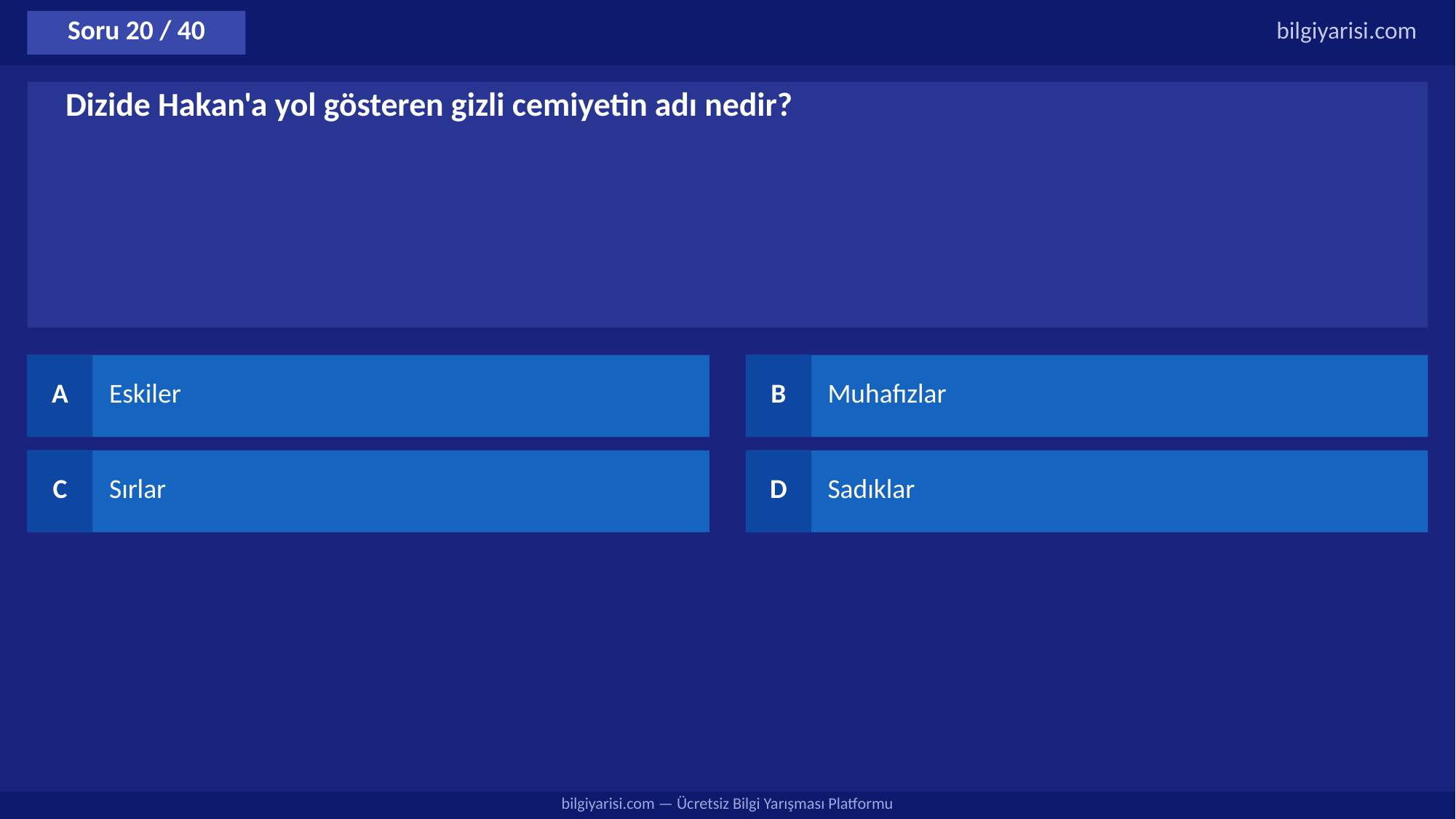

Soru 20 / 40
bilgiyarisi.com

Dizide Hakan'a yol gösteren gizli cemiyetin adı nedir?

A
Eskiler

B
Muhafızlar

C
Sırlar

D
Sadıklar
bilgiyarisi.com — Ücretsiz Bilgi Yarışması Platformu